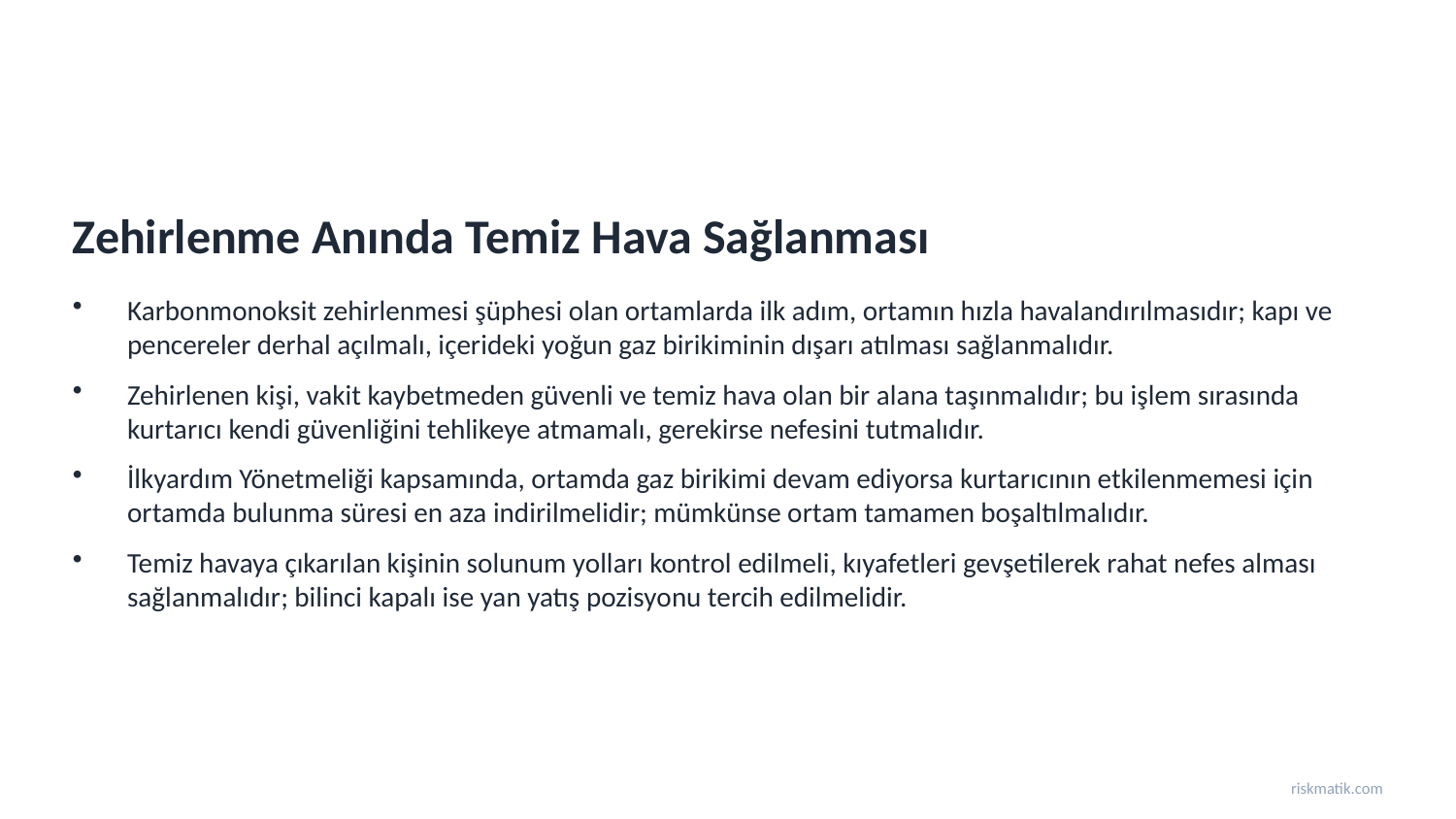

Zehirlenme Anında Temiz Hava Sağlanması
Karbonmonoksit zehirlenmesi şüphesi olan ortamlarda ilk adım, ortamın hızla havalandırılmasıdır; kapı ve pencereler derhal açılmalı, içerideki yoğun gaz birikiminin dışarı atılması sağlanmalıdır.
Zehirlenen kişi, vakit kaybetmeden güvenli ve temiz hava olan bir alana taşınmalıdır; bu işlem sırasında kurtarıcı kendi güvenliğini tehlikeye atmamalı, gerekirse nefesini tutmalıdır.
İlkyardım Yönetmeliği kapsamında, ortamda gaz birikimi devam ediyorsa kurtarıcının etkilenmemesi için ortamda bulunma süresi en aza indirilmelidir; mümkünse ortam tamamen boşaltılmalıdır.
Temiz havaya çıkarılan kişinin solunum yolları kontrol edilmeli, kıyafetleri gevşetilerek rahat nefes alması sağlanmalıdır; bilinci kapalı ise yan yatış pozisyonu tercih edilmelidir.
riskmatik.com